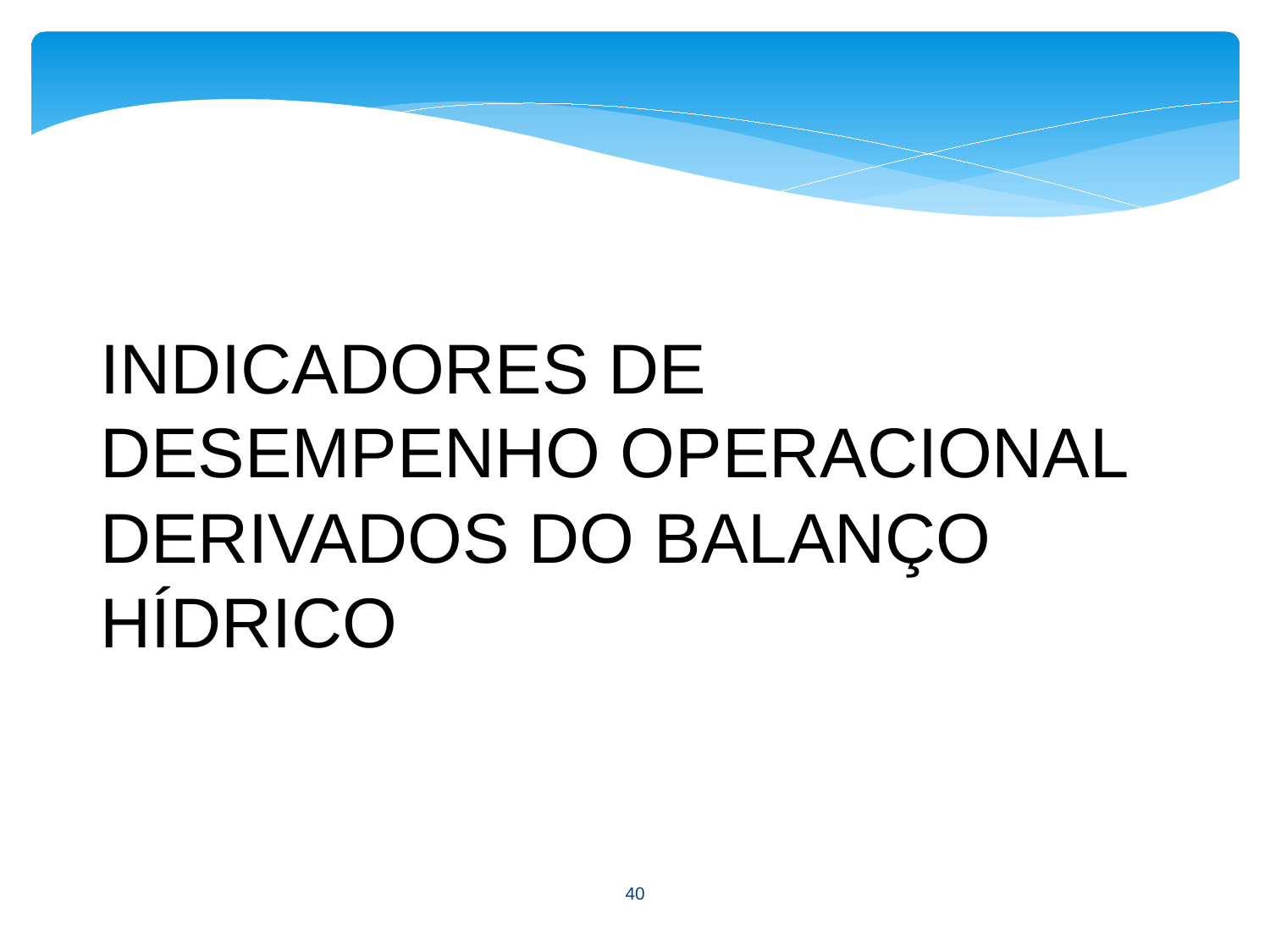

INDICADORES DE DESEMPENHO OPERACIONAL DERIVADOS DO BALANÇO HÍDRICO
40